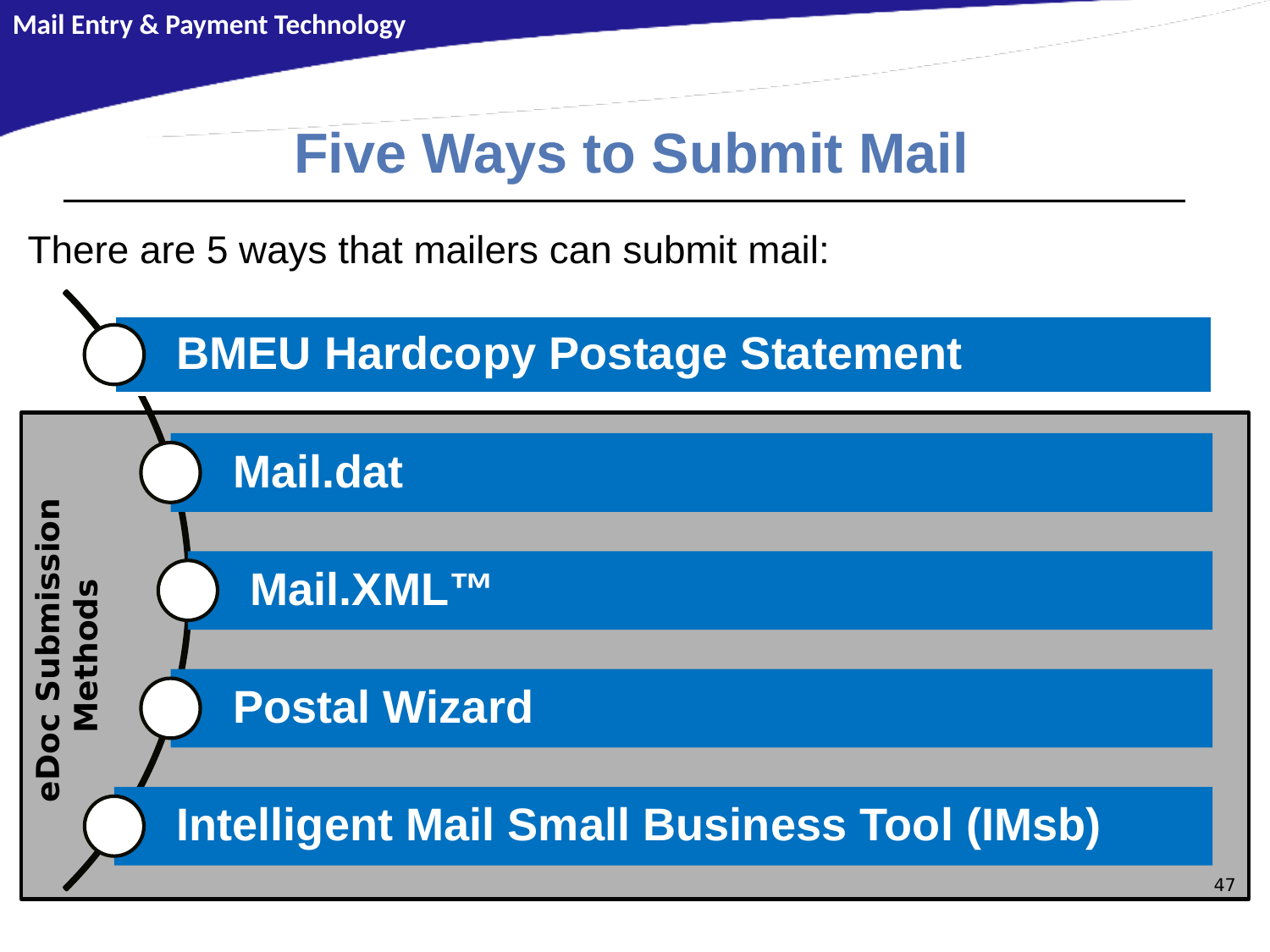

# Five Ways to Submit Mail
There are 5 ways that mailers can submit mail:

BMEU Hardcopy Postage Statement
Mail.dat
Mail.XML™
Postal Wizard
Intelligent Mail Small Business Tool (IMsb)
 eDoc Submission Methods
47